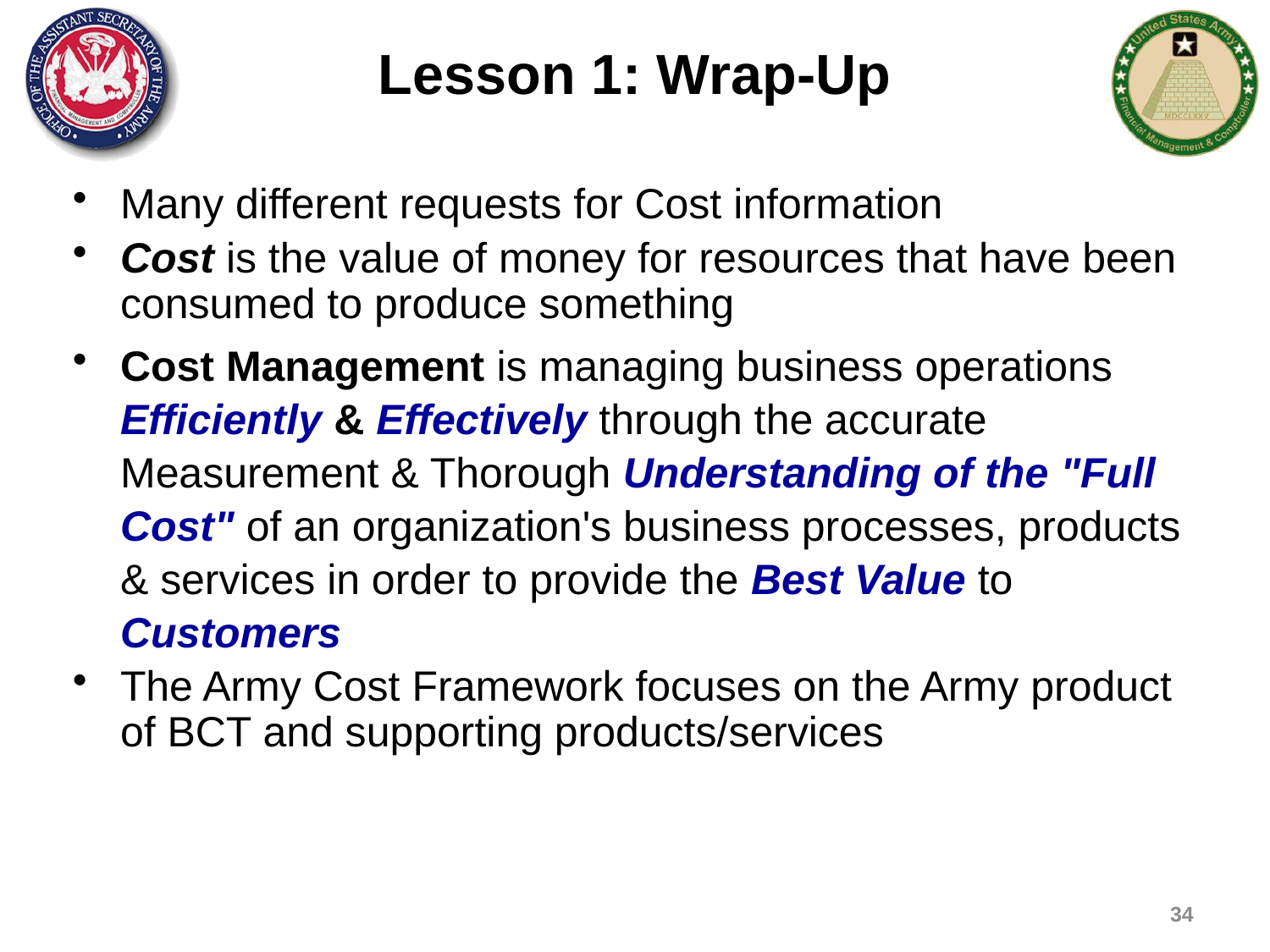

# Lesson 1: Wrap-Up
Many different requests for Cost information
Cost is the value of money for resources that have been consumed to produce something
Cost Management is managing business operations Efficiently & Effectively through the accurate Measurement & Thorough Understanding of the "Full Cost" of an organization's business processes, products & services in order to provide the Best Value to Customers
The Army Cost Framework focuses on the Army product of BCT and supporting products/services

34